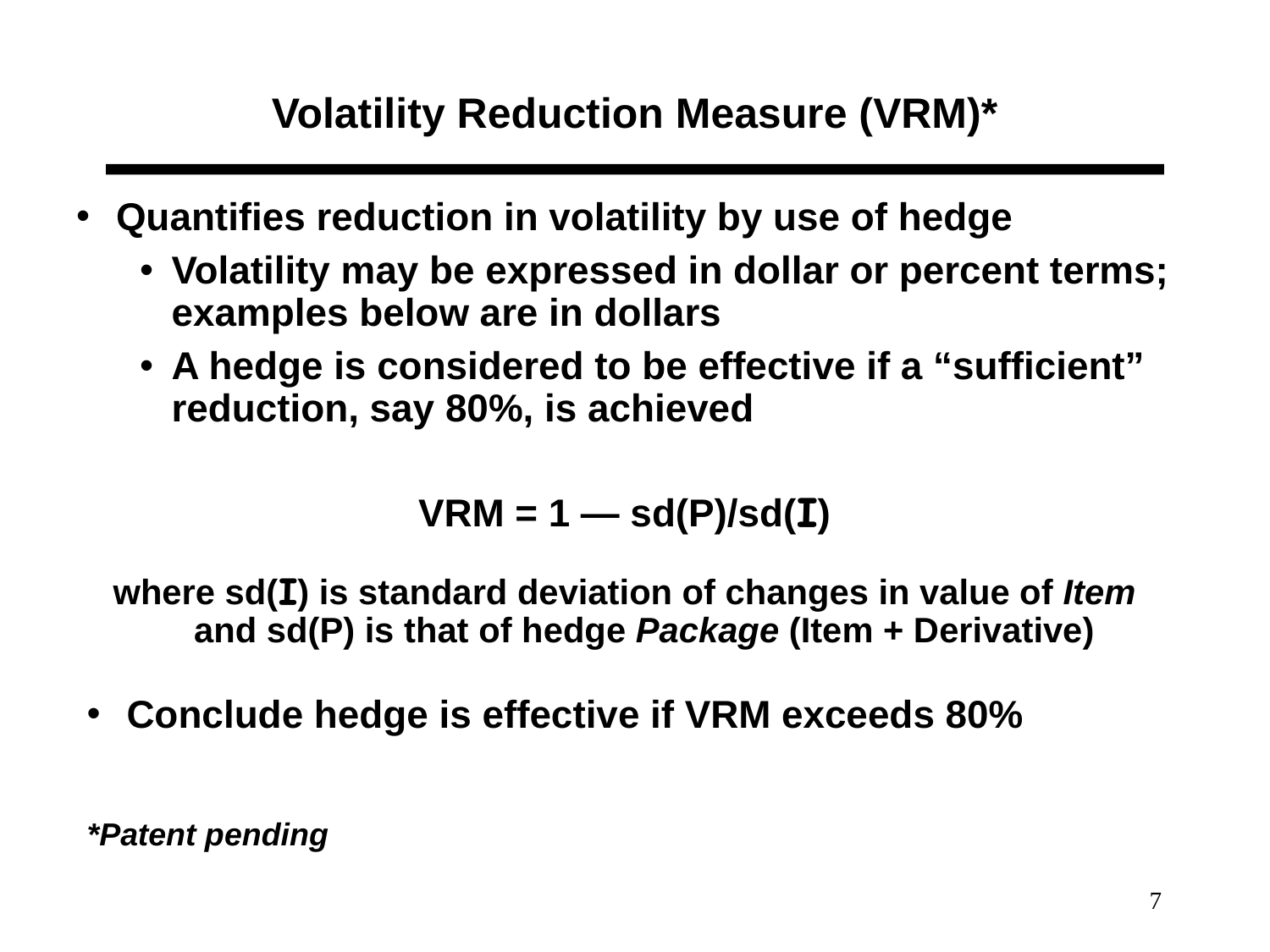

# Volatility Reduction Measure (VRM)*

Quantifies reduction in volatility by use of hedge
Volatility may be expressed in dollar or percent terms; examples below are in dollars
A hedge is considered to be effective if a “sufficient” reduction, say 80%, is achieved
VRM = 1 — sd(P)/sd(I)
where sd(I) is standard deviation of changes in value of Item
and sd(P) is that of hedge Package (Item + Derivative)
Conclude hedge is effective if VRM exceeds 80%

*Patent pending

7